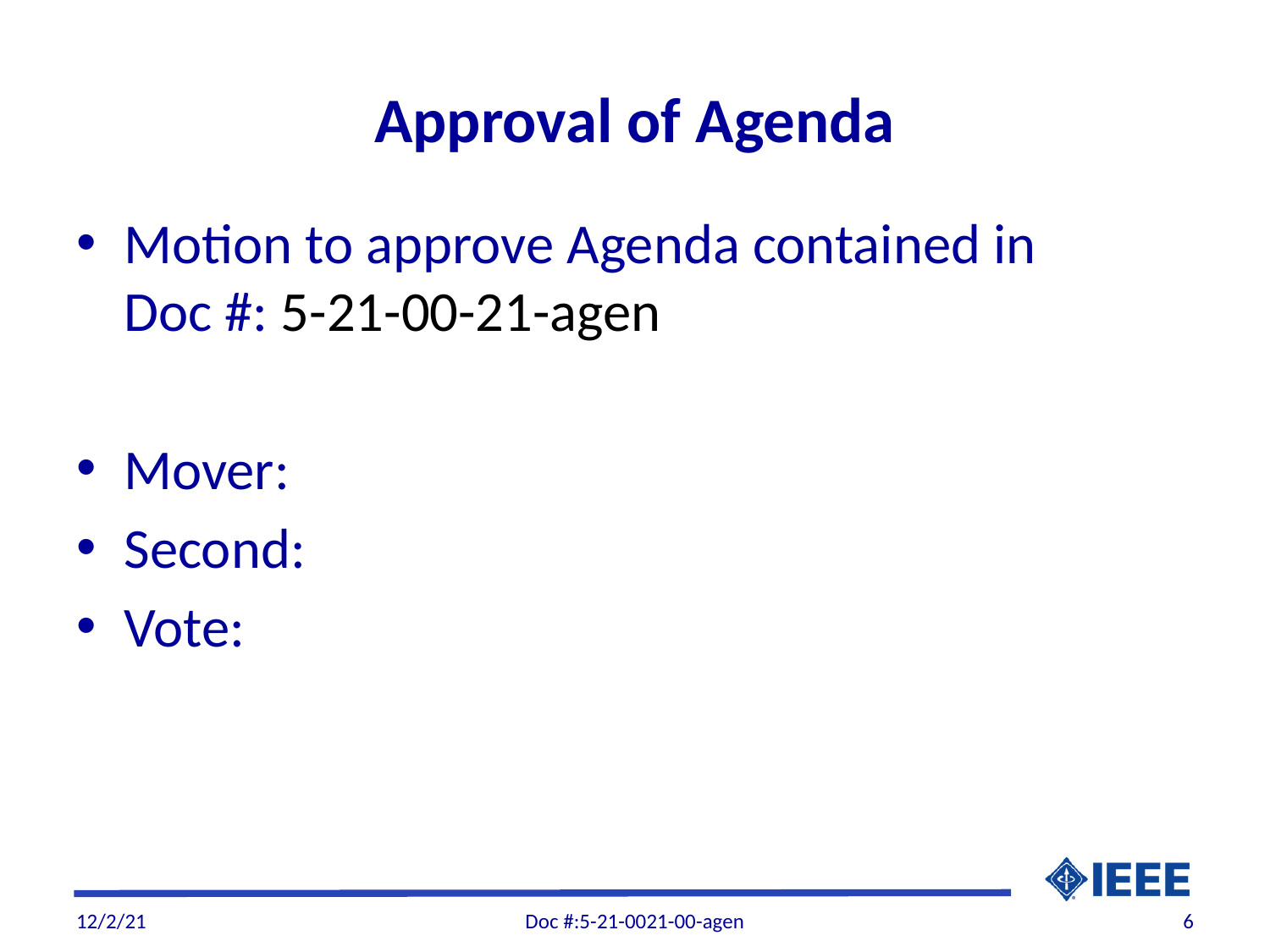

# Approval of Agenda
Motion to approve Agenda contained in Doc #: 5-21-00-21-agen

Mover:
Second:
Vote:

12/2/21
Doc #:5-21-0021-00-agen
6